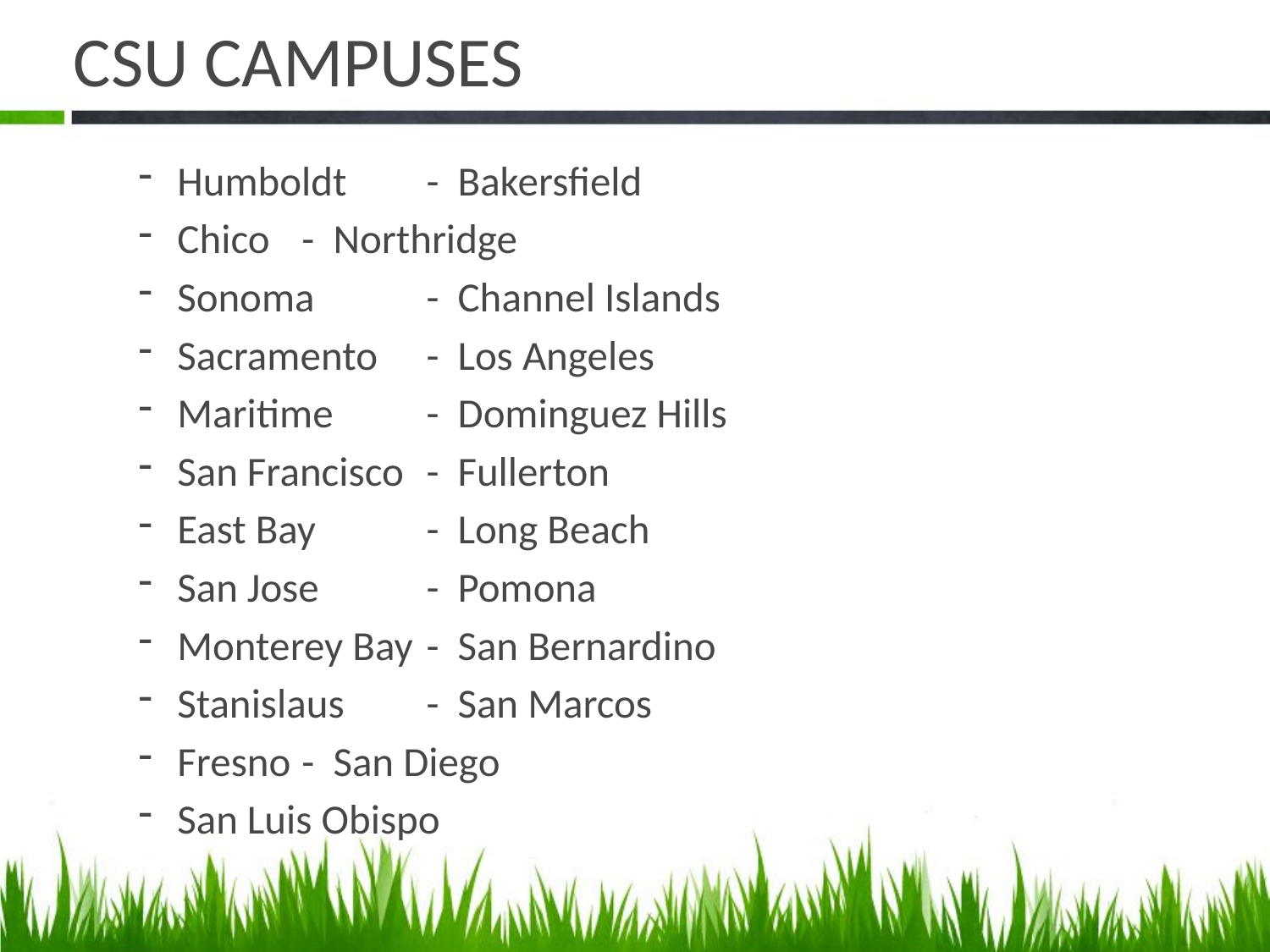

# CSU CAMPUSES
Humboldt 		-  Bakersfield
Chico			-  Northridge
Sonoma			-  Channel Islands
Sacramento 		-  Los Angeles
Maritime		-  Dominguez Hills
San Francisco		-  Fullerton
East Bay			-  Long Beach
San Jose			-  Pomona
Monterey Bay		-  San Bernardino
Stanislaus		-  San Marcos
Fresno			-  San Diego
San Luis Obispo